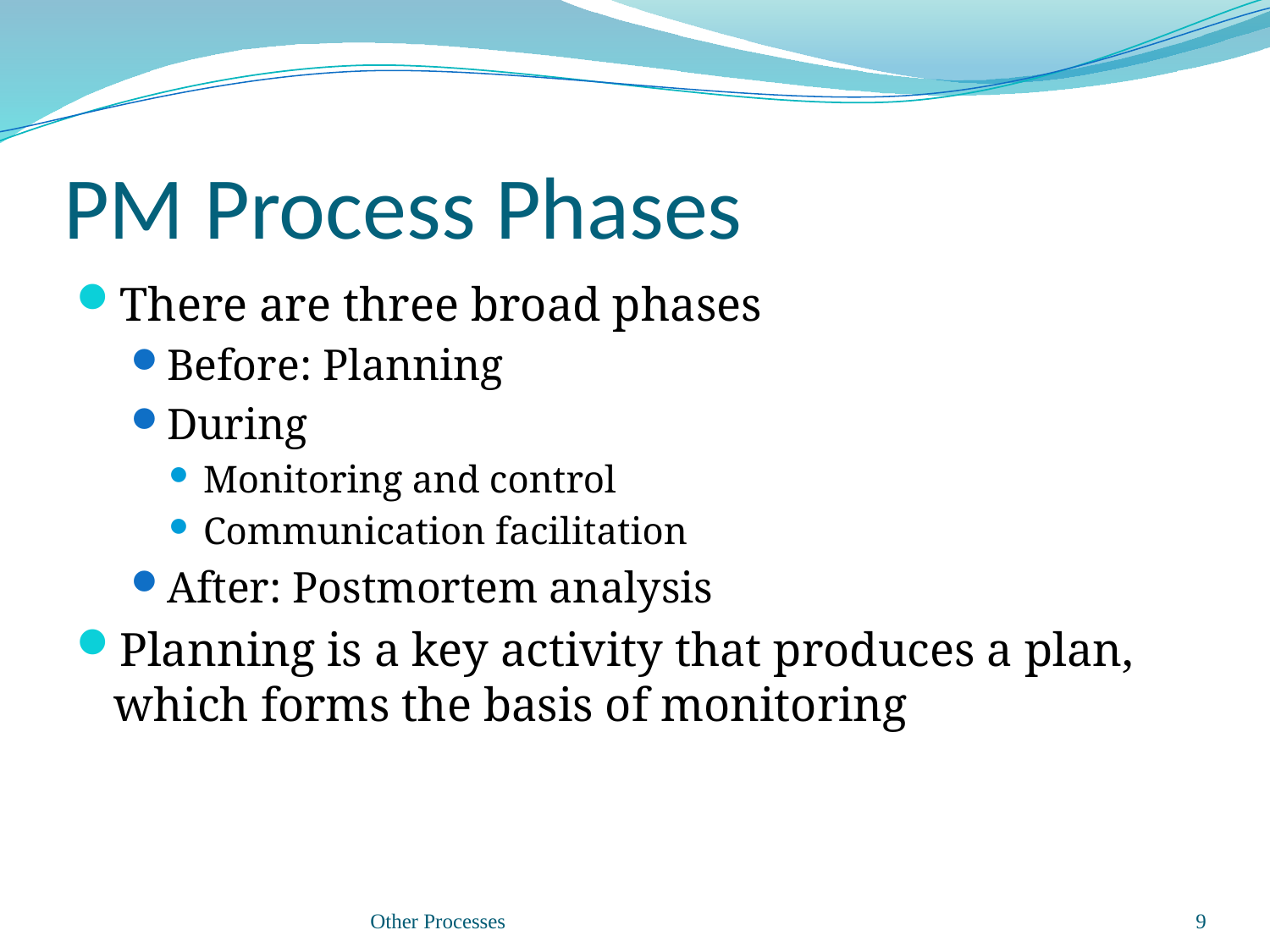

# PM Process Phases
There are three broad phases
Before: Planning
During
Monitoring and control
Communication facilitation
After: Postmortem analysis
Planning is a key activity that produces a plan, which forms the basis of monitoring
Other Processes
9